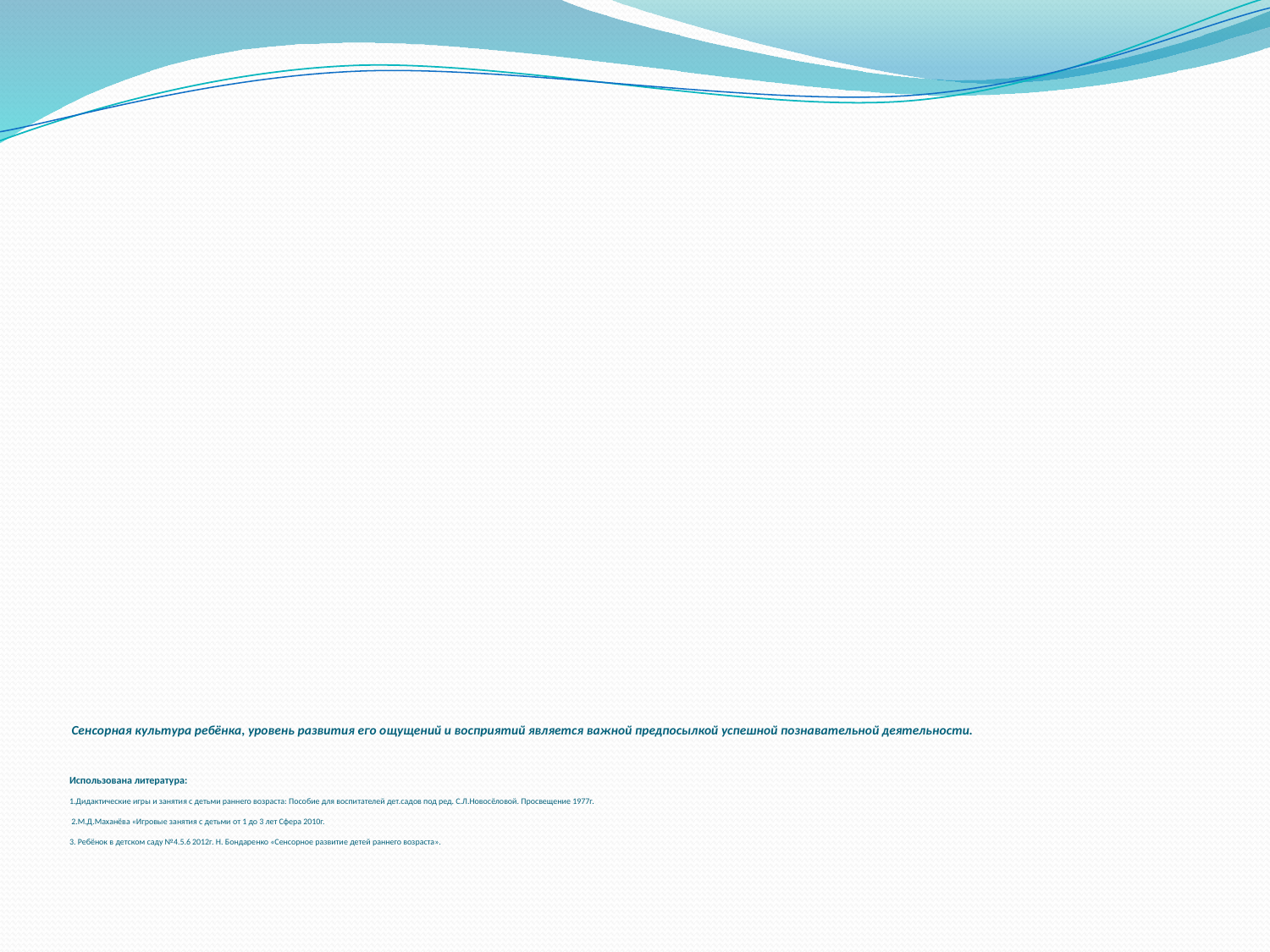

# Сенсорная культура ребёнка, уровень развития его ощущений и восприятий является важной предпосылкой успешной познавательной деятельности. Использована литература: 1.Дидактические игры и занятия с детьми раннего возраста: Пособие для воспитателей дет.садов под ред. С.Л.Новосёловой. Просвещение 1977г. 2.М.Д.Маханёва «Игровые занятия с детьми от 1 до 3 лет Сфера 2010г. 3. Ребёнок в детском саду №4.5.6 2012г. Н. Бондаренко «Сенсорное развитие детей раннего возраста».